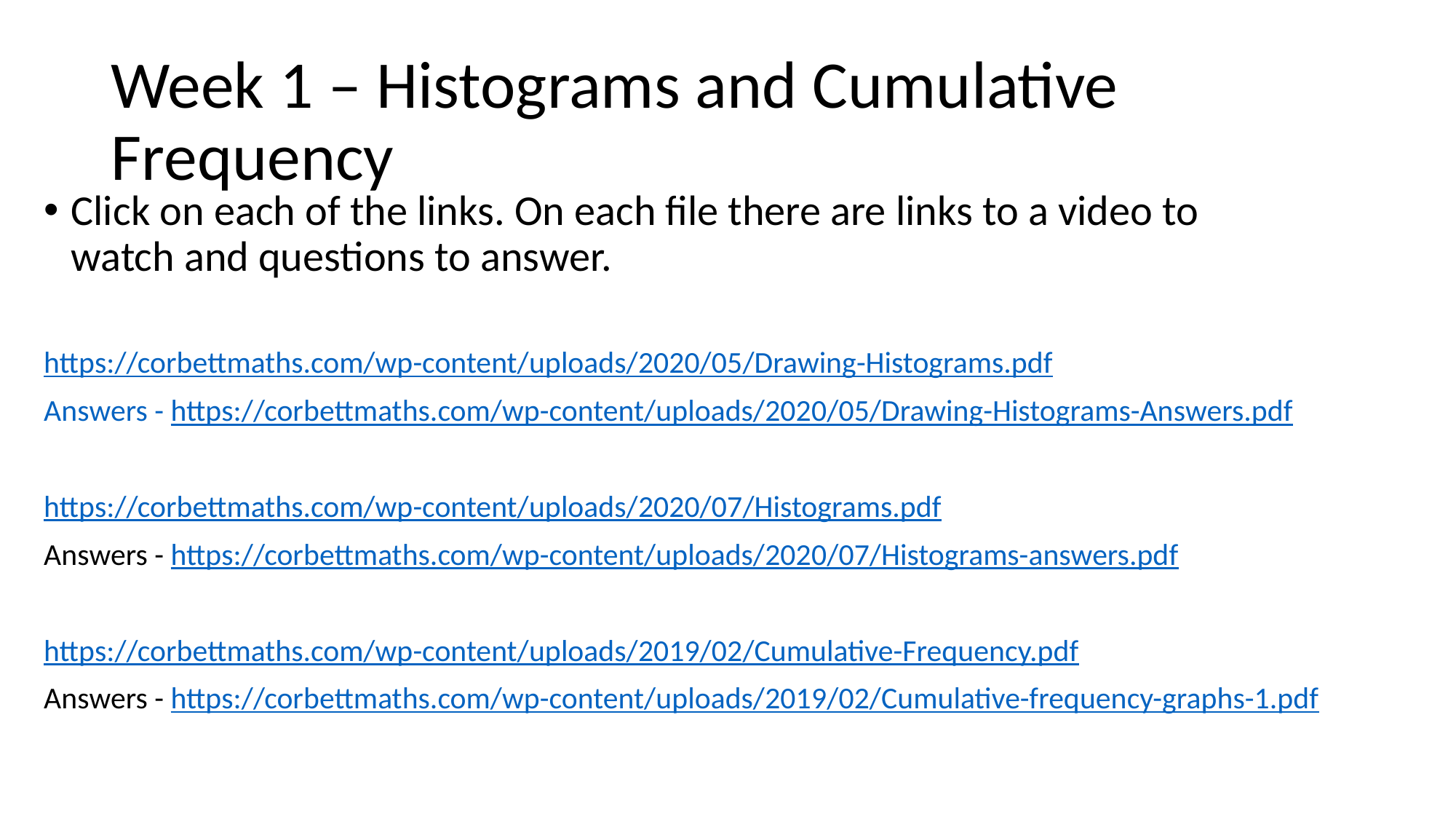

# Week 1 – Histograms and Cumulative Frequency
Click on each of the links. On each file there are links to a video to watch and questions to answer.
https://corbettmaths.com/wp-content/uploads/2020/05/Drawing-Histograms.pdf
Answers - https://corbettmaths.com/wp-content/uploads/2020/05/Drawing-Histograms-Answers.pdf

https://corbettmaths.com/wp-content/uploads/2020/07/Histograms.pdf
Answers - https://corbettmaths.com/wp-content/uploads/2020/07/Histograms-answers.pdf

https://corbettmaths.com/wp-content/uploads/2019/02/Cumulative-Frequency.pdf
Answers - https://corbettmaths.com/wp-content/uploads/2019/02/Cumulative-frequency-graphs-1.pdf